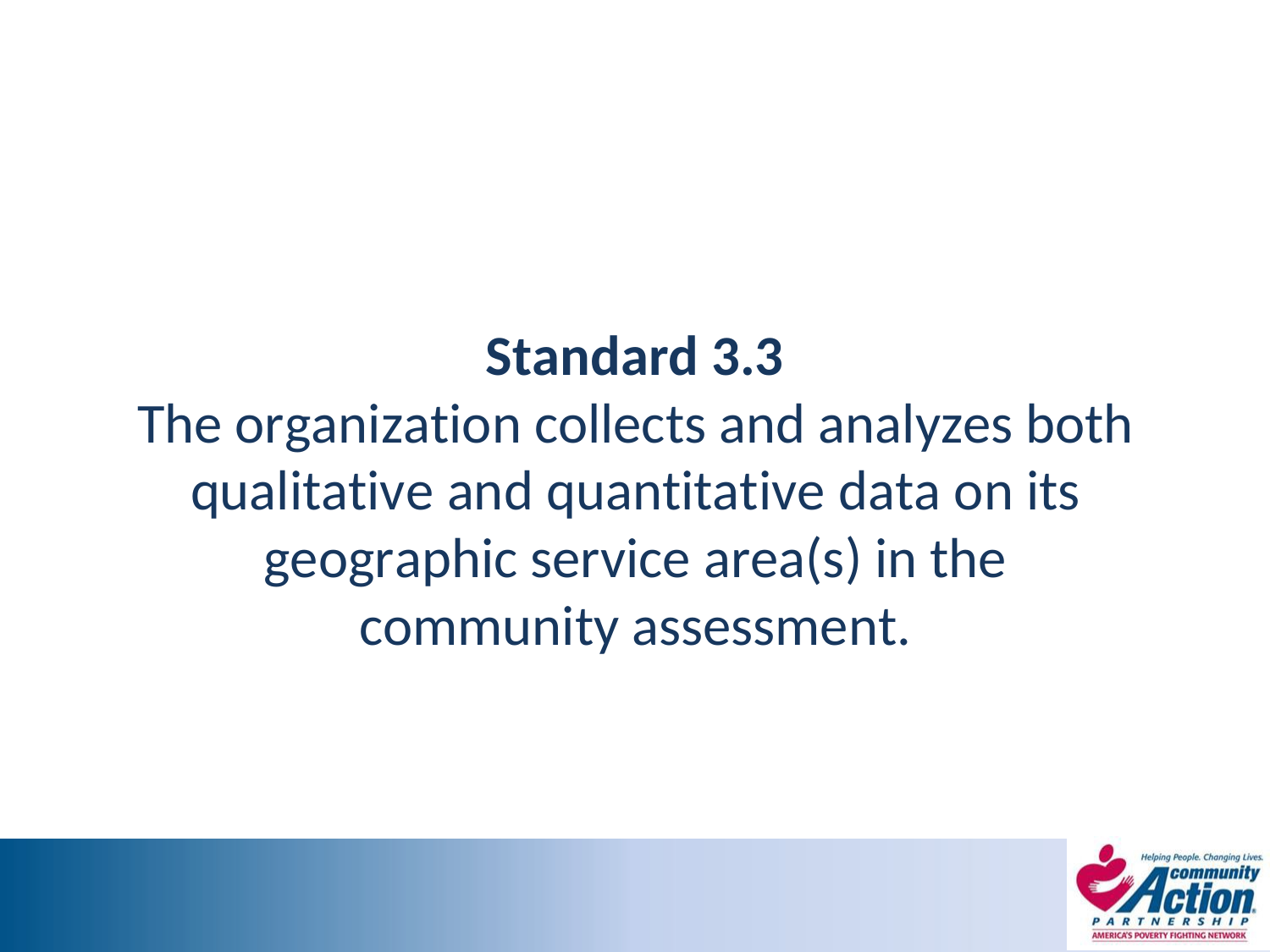

Standard 3.3
The organization collects and analyzes both qualitative and quantitative data on its geographic service area(s) in the community assessment.